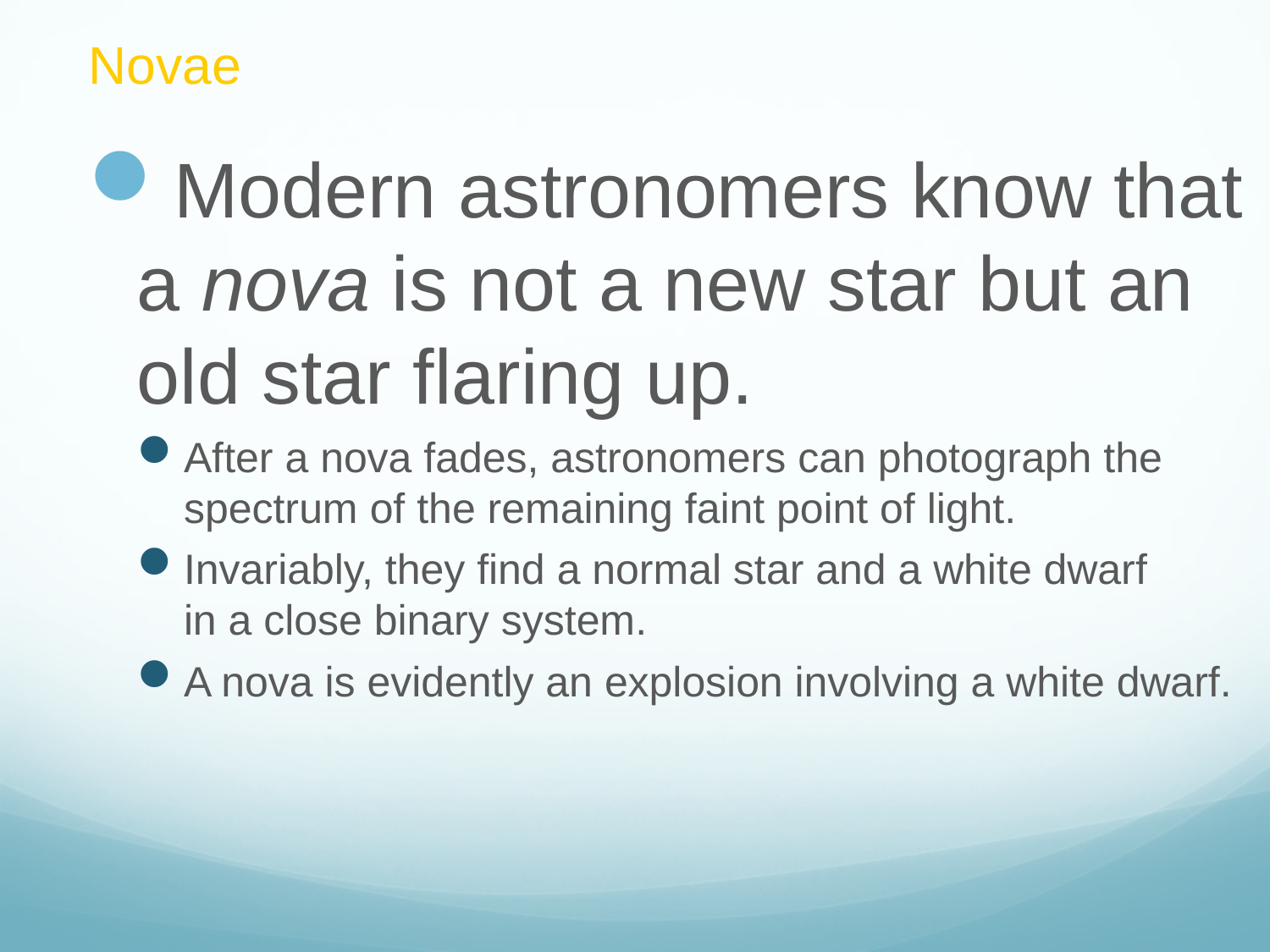

# Novae
Modern astronomers know that a nova is not a new star but an old star flaring up.
After a nova fades, astronomers can photograph the spectrum of the remaining faint point of light.
Invariably, they find a normal star and a white dwarf
in a close binary system.
A nova is evidently an explosion involving a white dwarf.